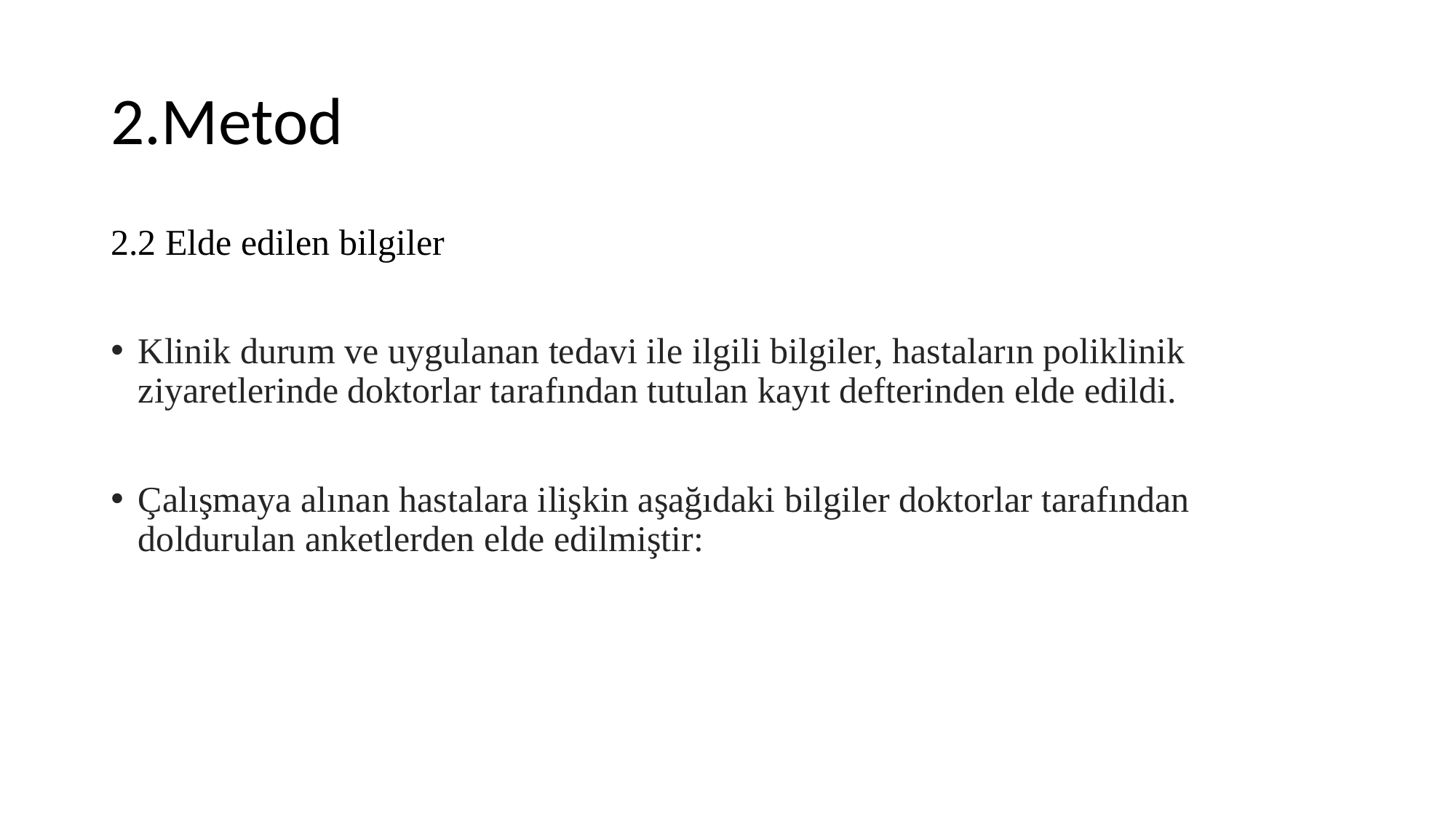

# 2.Metod
2.2 Elde edilen bilgiler

Klinik durum ve uygulanan tedavi ile ilgili bilgiler, hastaların poliklinik ziyaretlerinde doktorlar tarafından tutulan kayıt defterinden elde edildi.

Çalışmaya alınan hastalara ilişkin aşağıdaki bilgiler doktorlar tarafından doldurulan anketlerden elde edilmiştir: